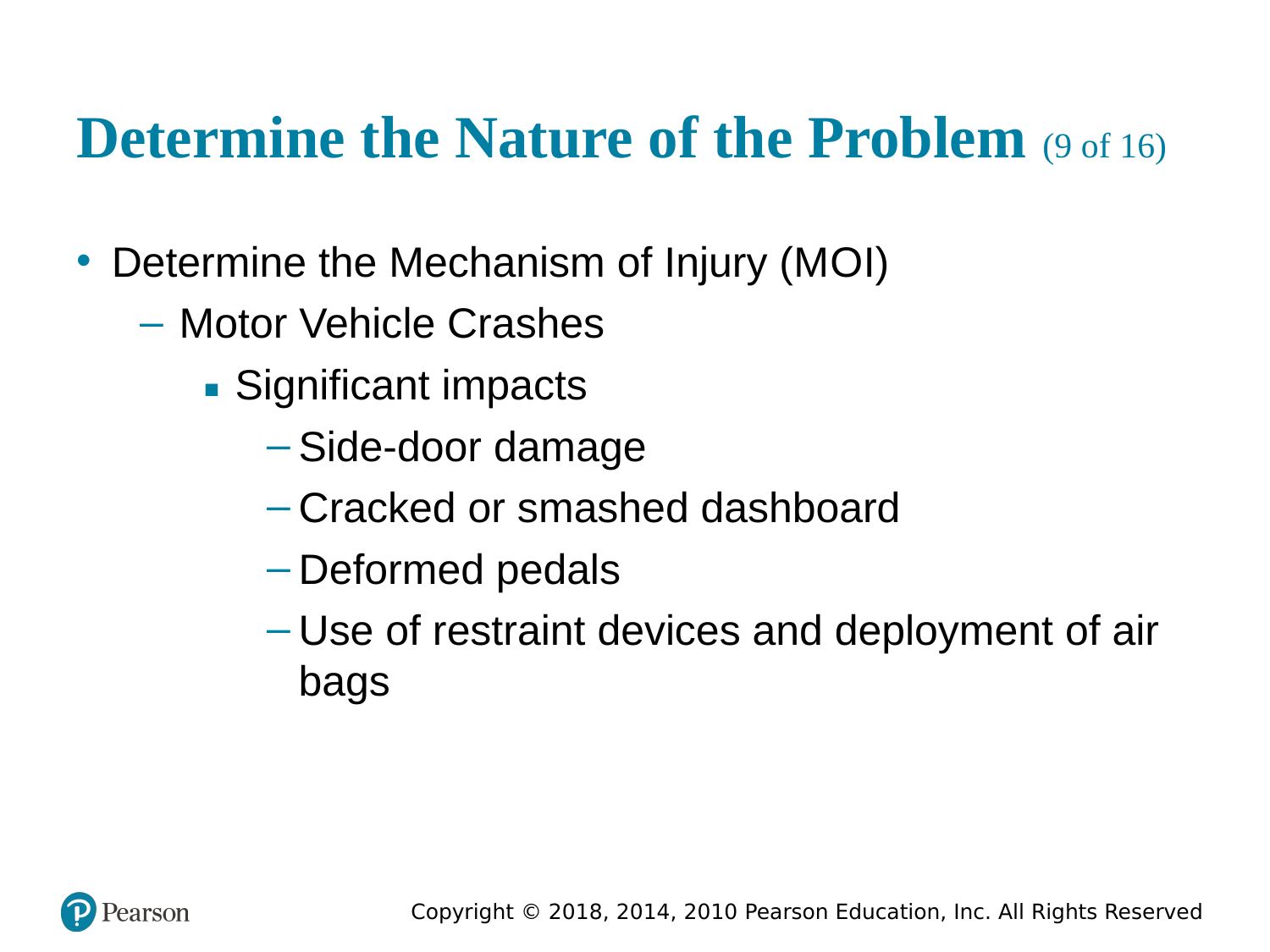

# Determine the Nature of the Problem (9 of 16)
Determine the Mechanism of Injury (M O I)
Motor Vehicle Crashes
Significant impacts
Side-door damage
Cracked or smashed dashboard
Deformed pedals
Use of restraint devices and deployment of air bags